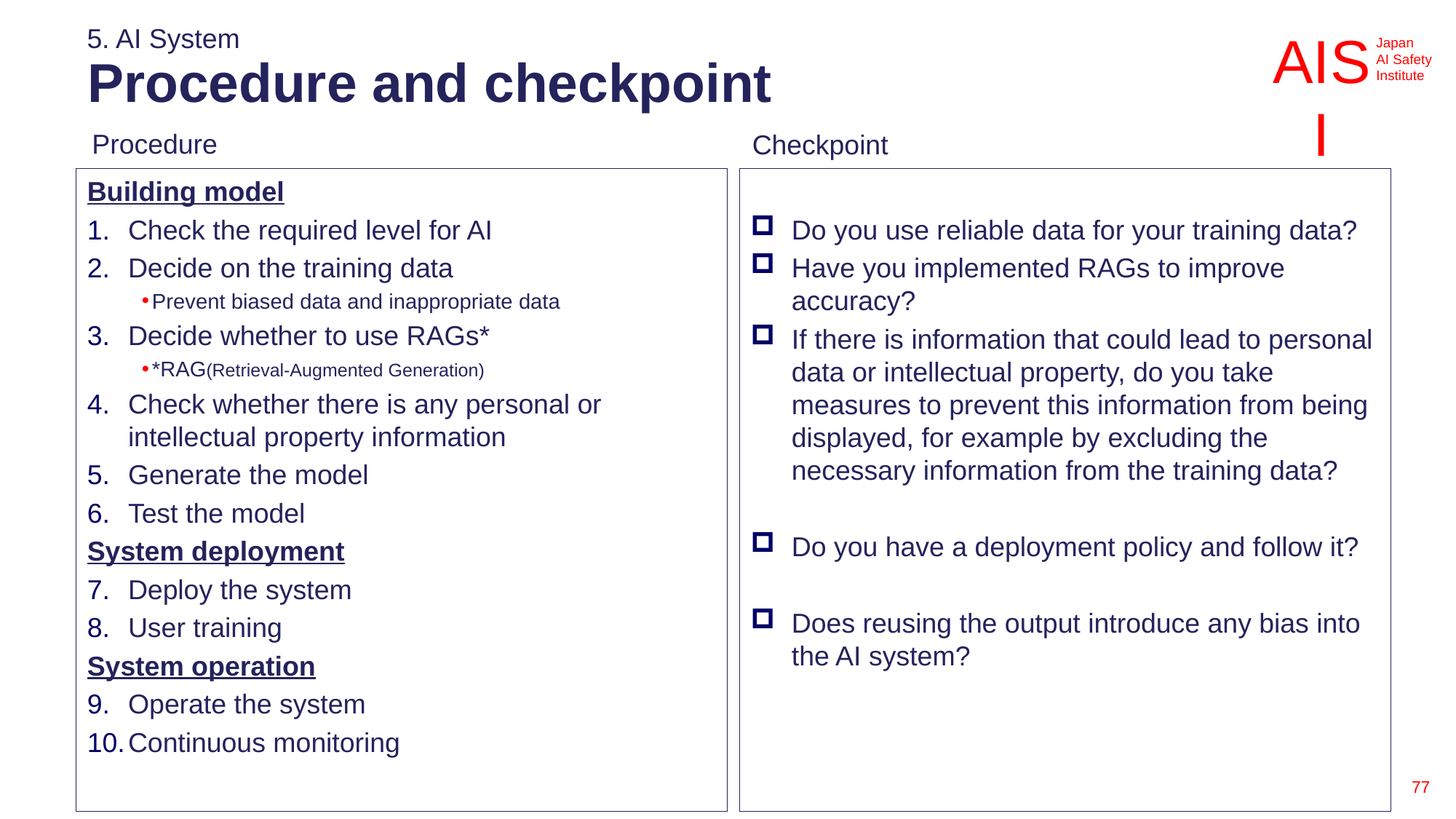

5. AI System
# Procedure and checkpoint
Building model
Check the required level for AI
Decide on the training data
Prevent biased data and inappropriate data
Decide whether to use RAGs*
*RAG(Retrieval-Augmented Generation)
Check whether there is any personal or intellectual property information
Generate the model
Test the model
System deployment
Deploy the system
User training
System operation
Operate the system
Continuous monitoring

Do you use reliable data for your training data?
Have you implemented RAGs to improve accuracy?
If there is information that could lead to personal data or intellectual property, do you take measures to prevent this information from being displayed, for example by excluding the necessary information from the training data?

Do you have a deployment policy and follow it?

Does reusing the output introduce any bias into the AI system?
77